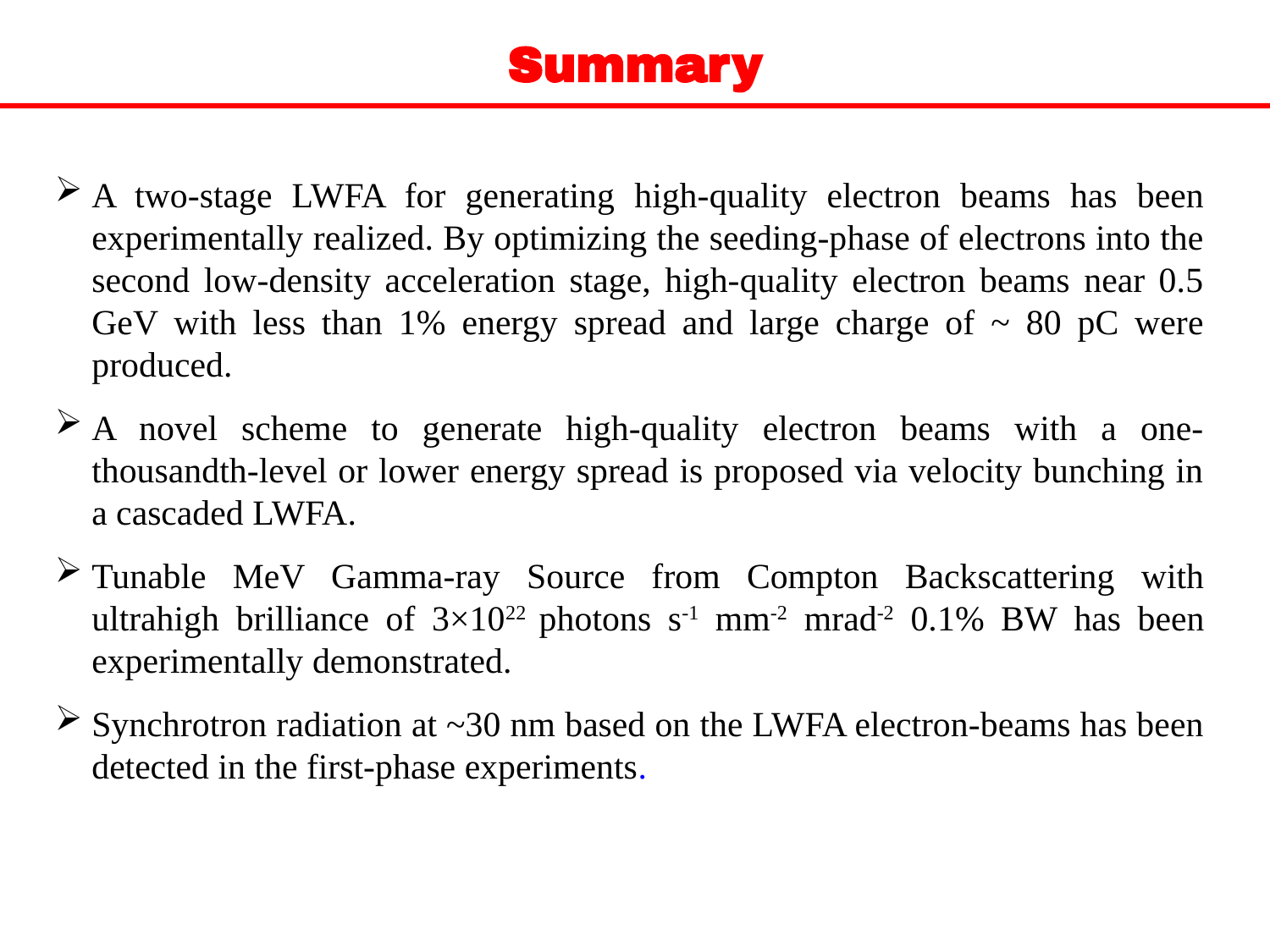

Summary

A two-stage LWFA for generating high-quality electron beams has been experimentally realized. By optimizing the seeding-phase of electrons into the second low-density acceleration stage, high-quality electron beams near 0.5 GeV with less than 1% energy spread and large charge of ~ 80 pC were produced.
A novel scheme to generate high-quality electron beams with a one-thousandth-level or lower energy spread is proposed via velocity bunching in a cascaded LWFA.
Tunable MeV Gamma-ray Source from Compton Backscattering with ultrahigh brilliance of 3×1022 photons s-1 mm-2 mrad-2 0.1% BW has been experimentally demonstrated.
Synchrotron radiation at ~30 nm based on the LWFA electron-beams has been detected in the first-phase experiments.